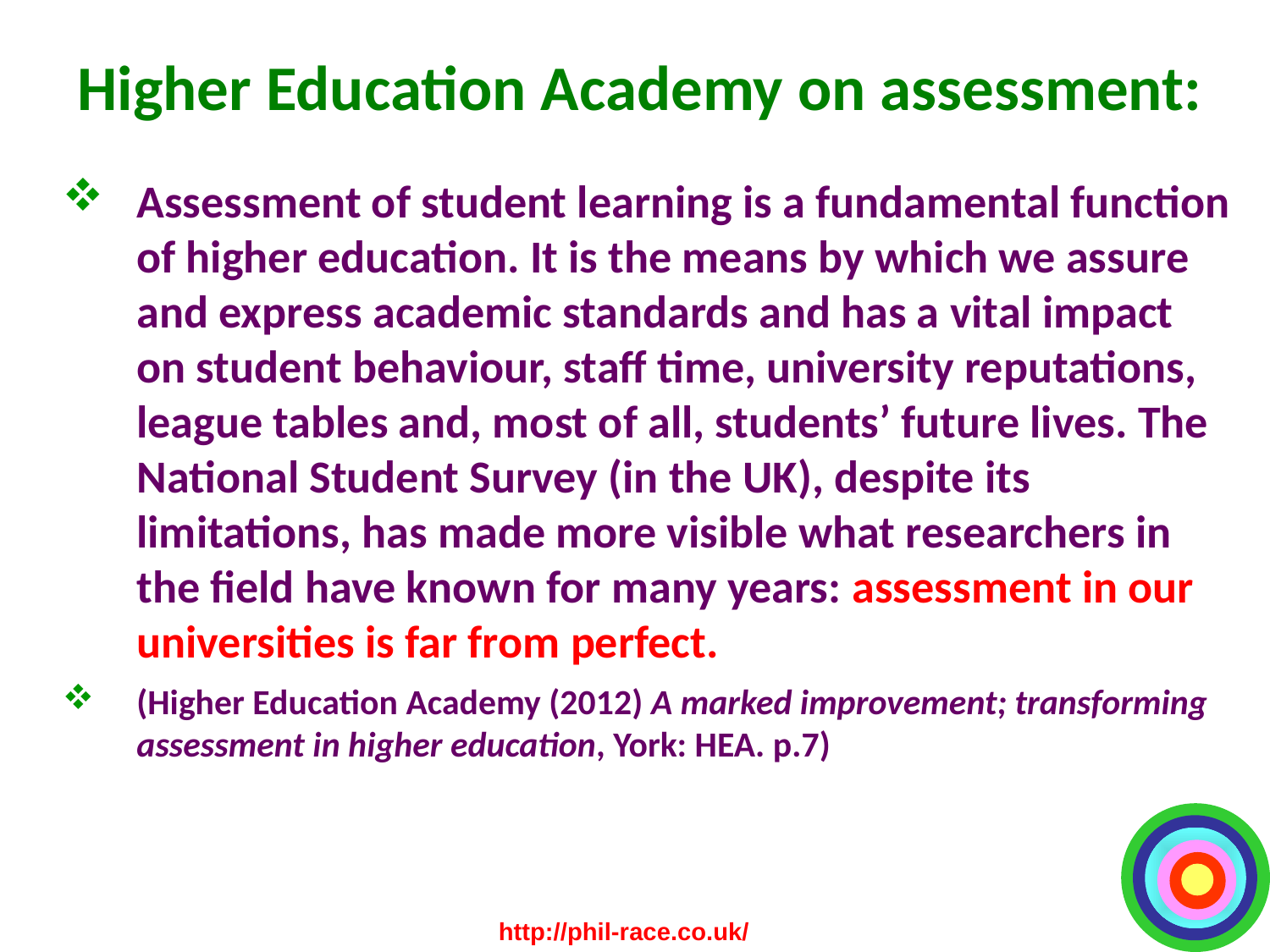

# Higher Education Academy on assessment:
Assessment of student learning is a fundamental function of higher education. It is the means by which we assure and express academic standards and has a vital impact on student behaviour, staff time, university reputations, league tables and, most of all, students’ future lives. The National Student Survey (in the UK), despite its limitations, has made more visible what researchers in the field have known for many years: assessment in our universities is far from perfect.
(Higher Education Academy (2012) A marked improvement; transforming assessment in higher education, York: HEA. p.7)